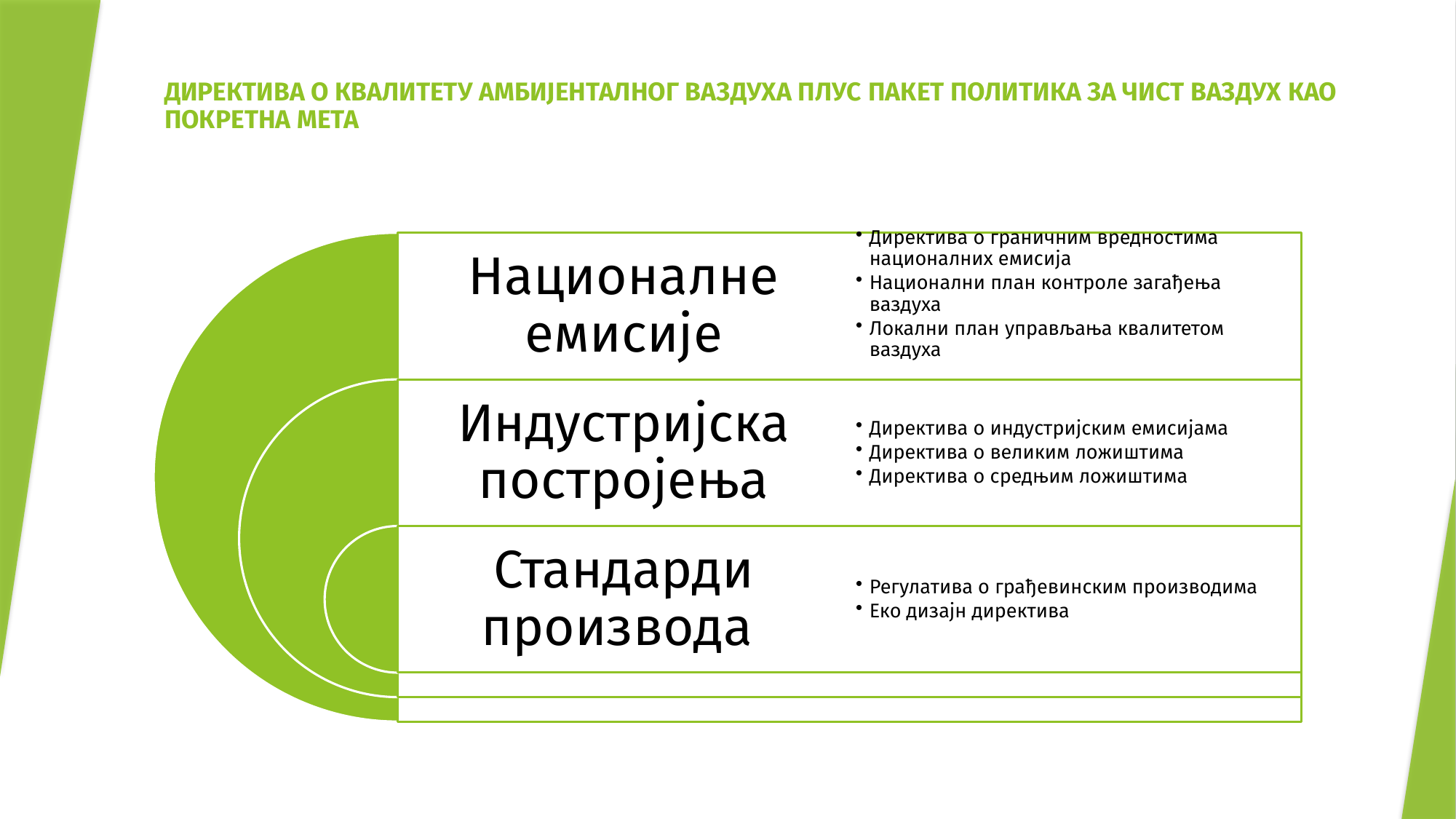

# ДИРЕКТИВА О КВАЛИТЕТУ АМБИЈЕНТАЛНОГ ВАЗДУХА ПЛУС ПАКЕТ ПОЛИТИКА ЗА ЧИСТ ВАЗДУХ КАО ПОКРЕТНА МЕТА
Националне емисије
Индустријска постројења
Стандарди производа
Директива о граничним вредностима националних емисија
Национални план контроле загађења ваздуха
Локални план управљања квалитетом ваздуха

Директива о индустријским емисијама
Директива о великим ложиштима
Директива о средњим ложиштима
Регулатива о грађевинским производима
Еко дизајн директива